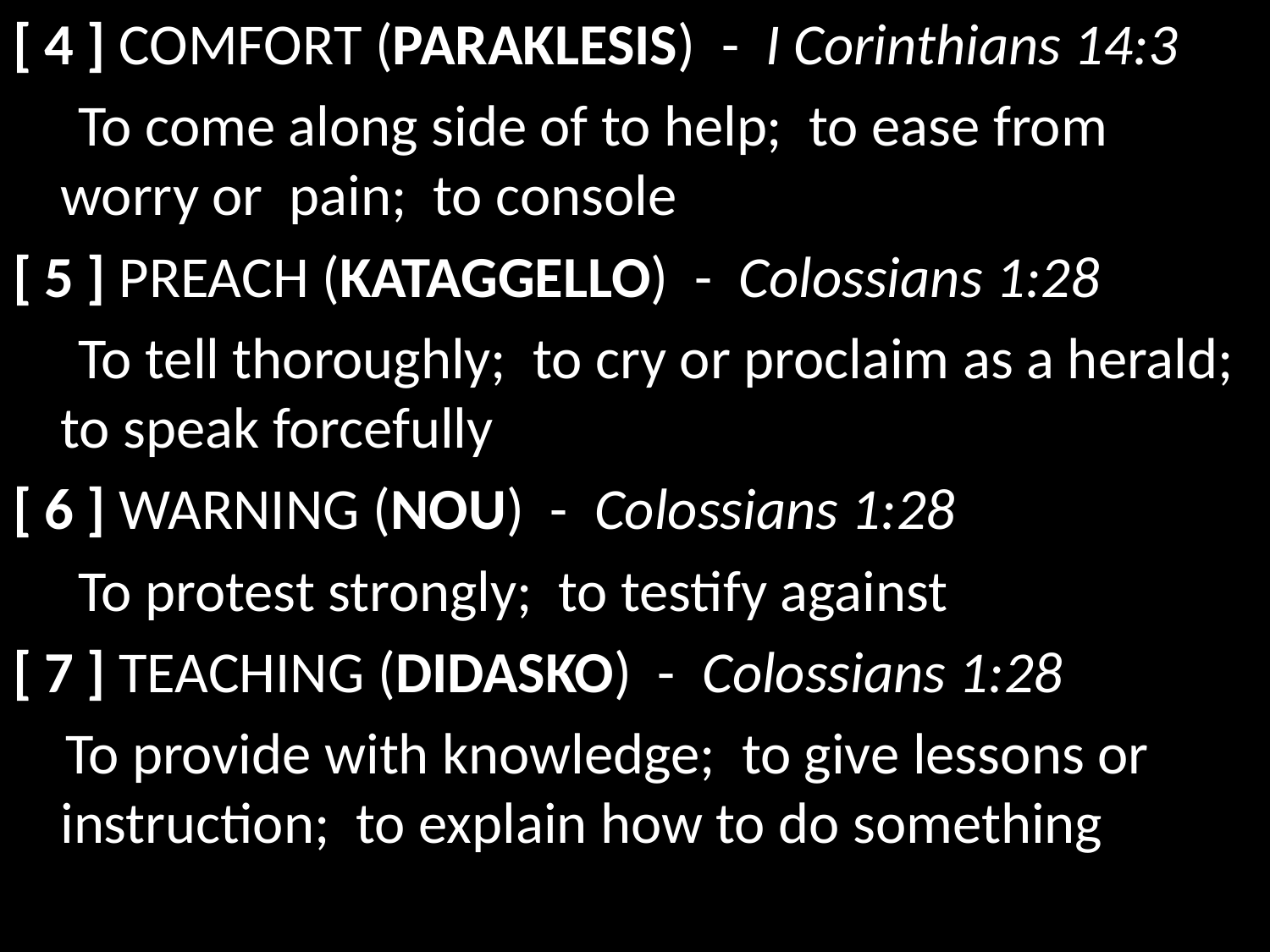

[ 4 ] Comfort (paraklesis)  -  I Corinthians 14:3
     To come along side of to help;  to ease from worry or  pain;  to console
[ 5 ] preach (kataggello)  -  Colossians 1:28
     To tell thoroughly;  to cry or proclaim as a herald;  to speak forcefully
[ 6 ] warning (nou)  -  Colossians 1:28
     To protest strongly;  to testify against
[ 7 ] teaching (didasko)  -  Colossians 1:28
    To provide with knowledge;  to give lessons or instruction;  to explain how to do something